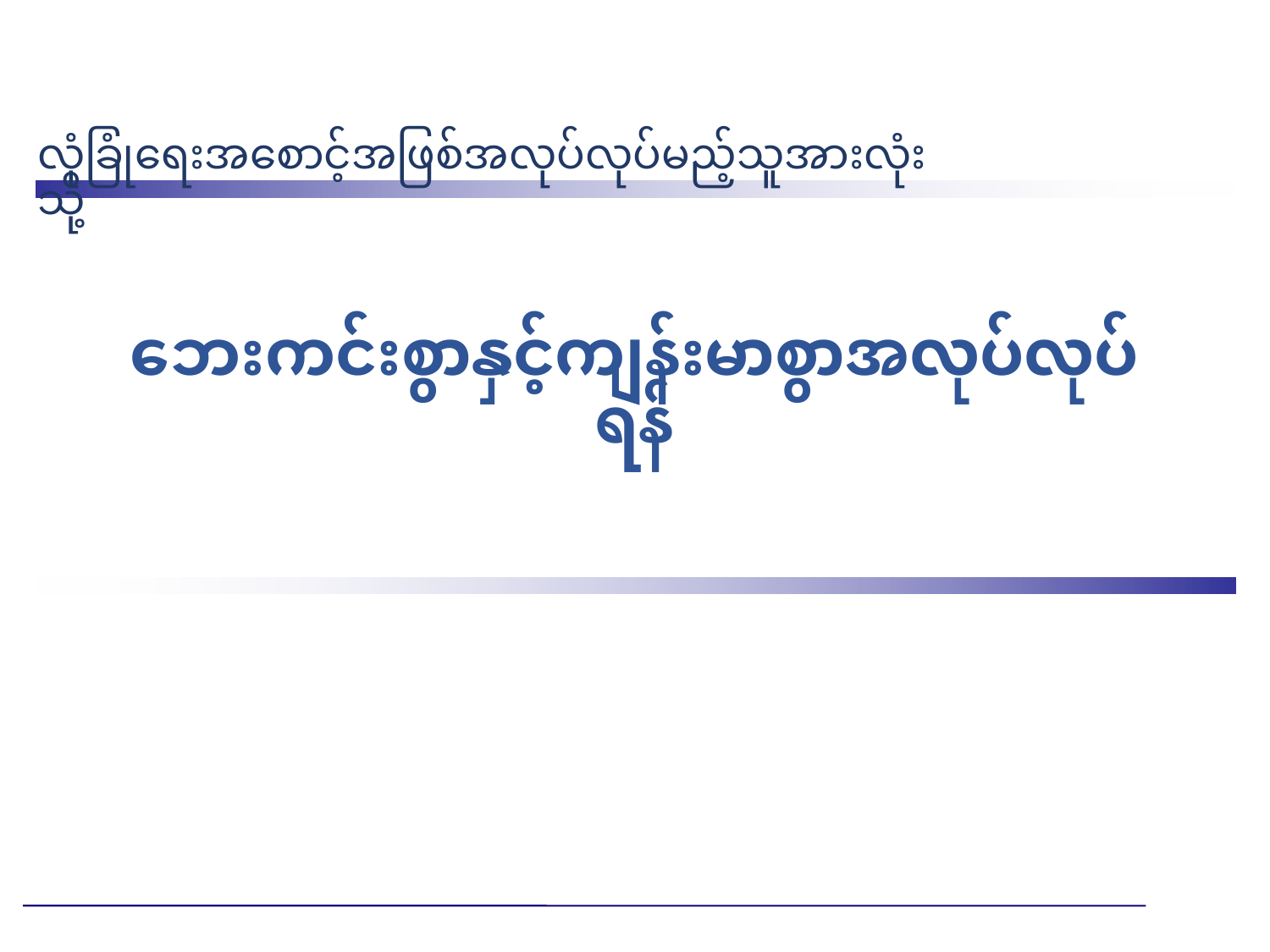

လုံခြုံရေးအစောင့်အဖြစ်အလုပ်လုပ်မည့်သူအားလုံးသို့
# ဘေးကင်းစွာနှင့်ကျန်းမာစွာအလုပ်လုပ်ရန်